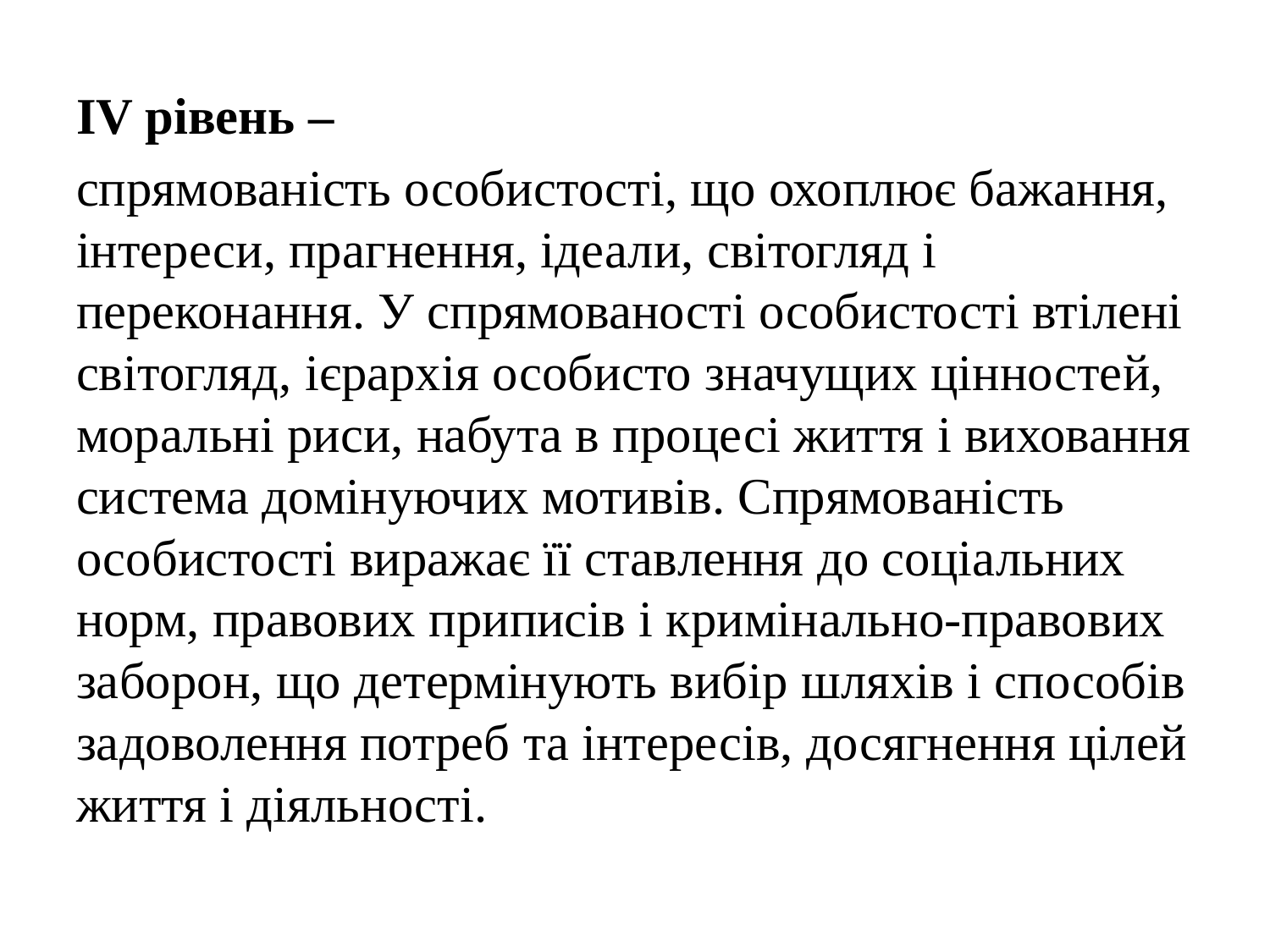

IV рівень –
спрямованість особистості, що охоплює бажання, інтереси, прагнення, ідеали, світогляд і переконання. У спрямованості особистості втілені світогляд, ієрархія особисто значущих цінностей, моральні риси, набута в процесі життя і виховання система домінуючих мотивів. Спрямованість особистості виражає її ставлення до соціальних норм, правових приписів і кримінально-правових заборон, що детермінують вибір шляхів і способів задоволення потреб та інтересів, досягнення цілей життя і діяльності.